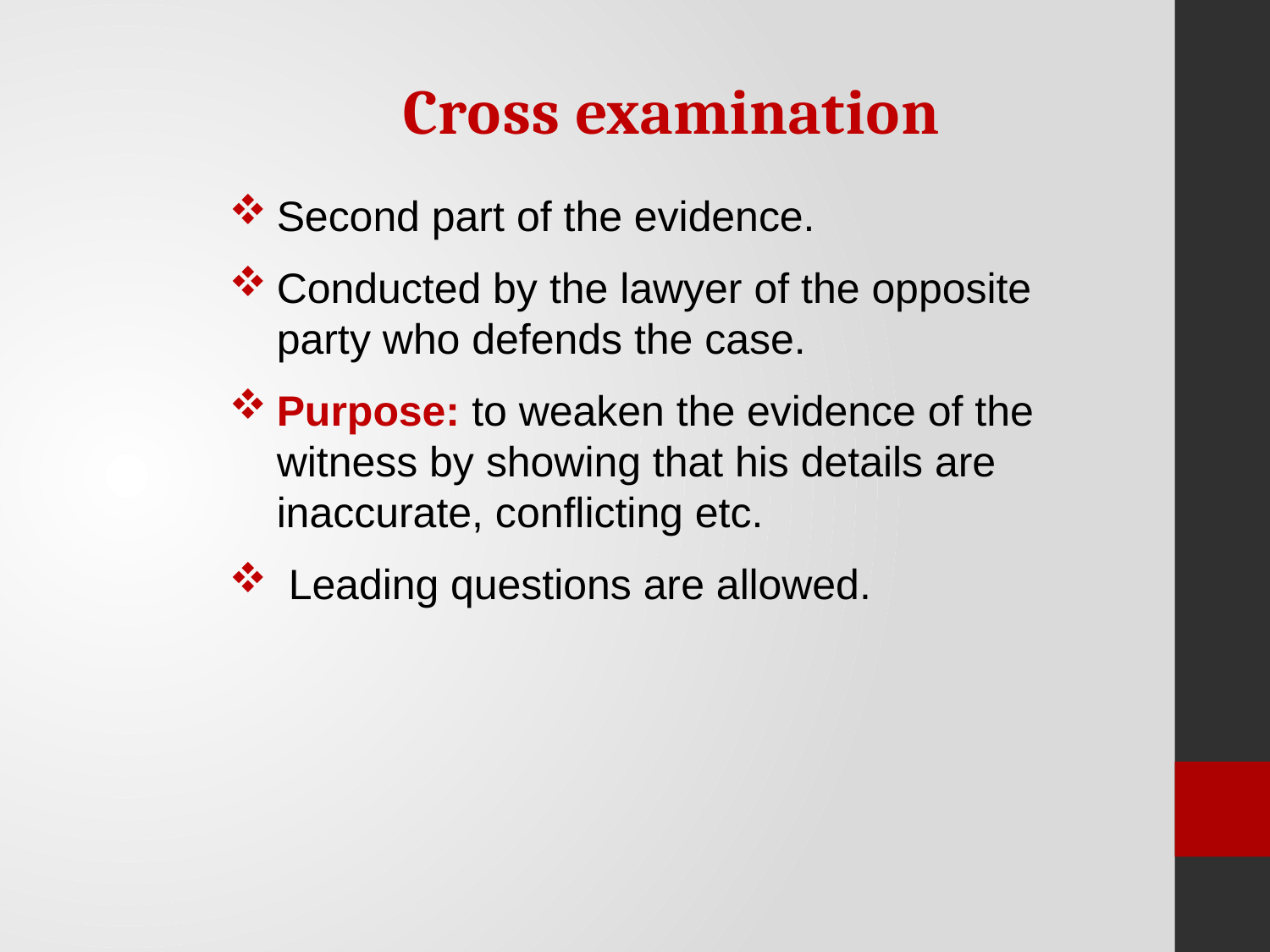

Cross examination
Second part of the evidence.
Conducted by the lawyer of the opposite party who defends the case.
Purpose: to weaken the evidence of the witness by showing that his details are inaccurate, conflicting etc.
 Leading questions are allowed.